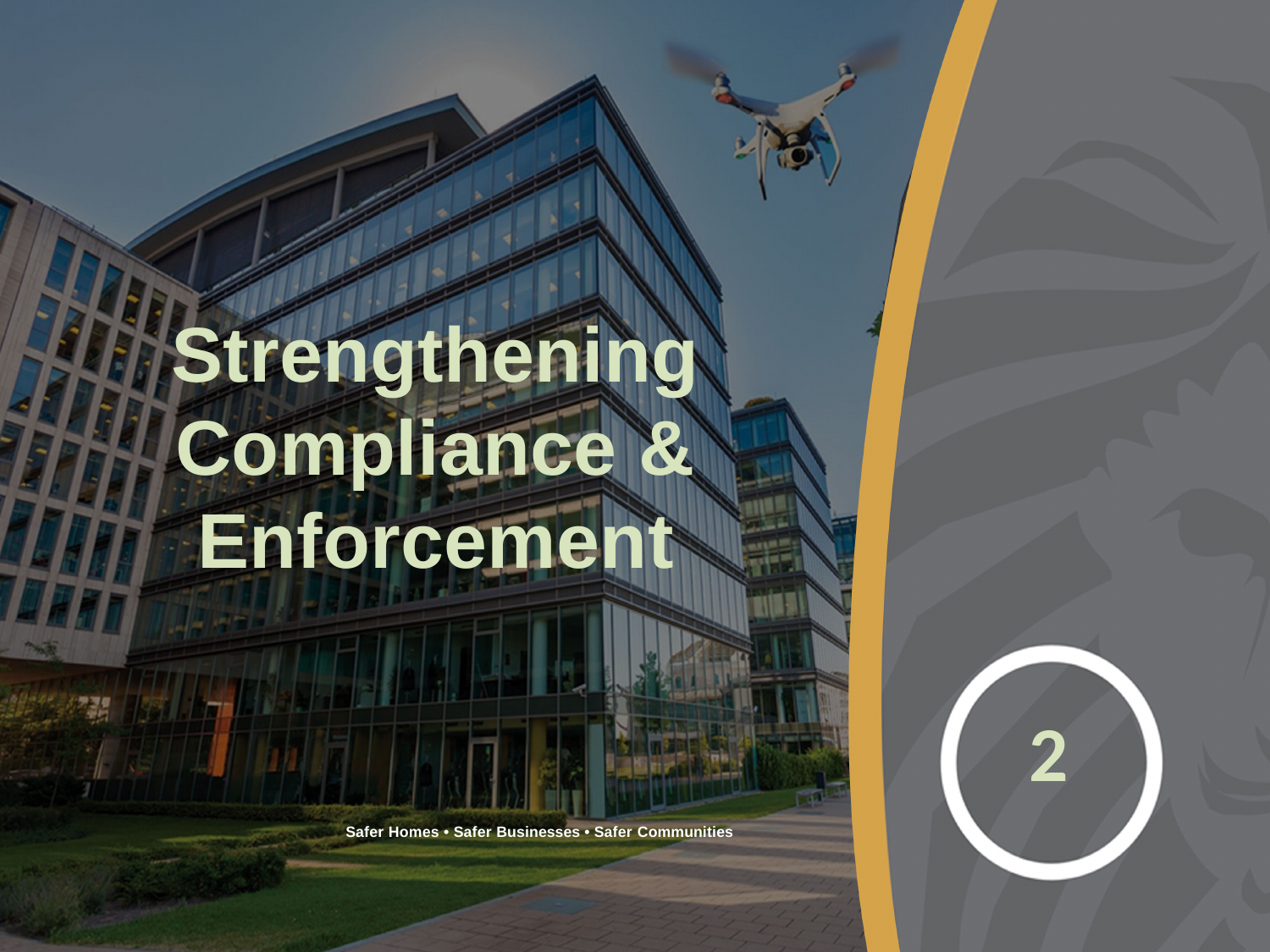

# Strengthening Compliance & Enforcement
2
Safer Homes • Safer Businesses • Safer Communities
9